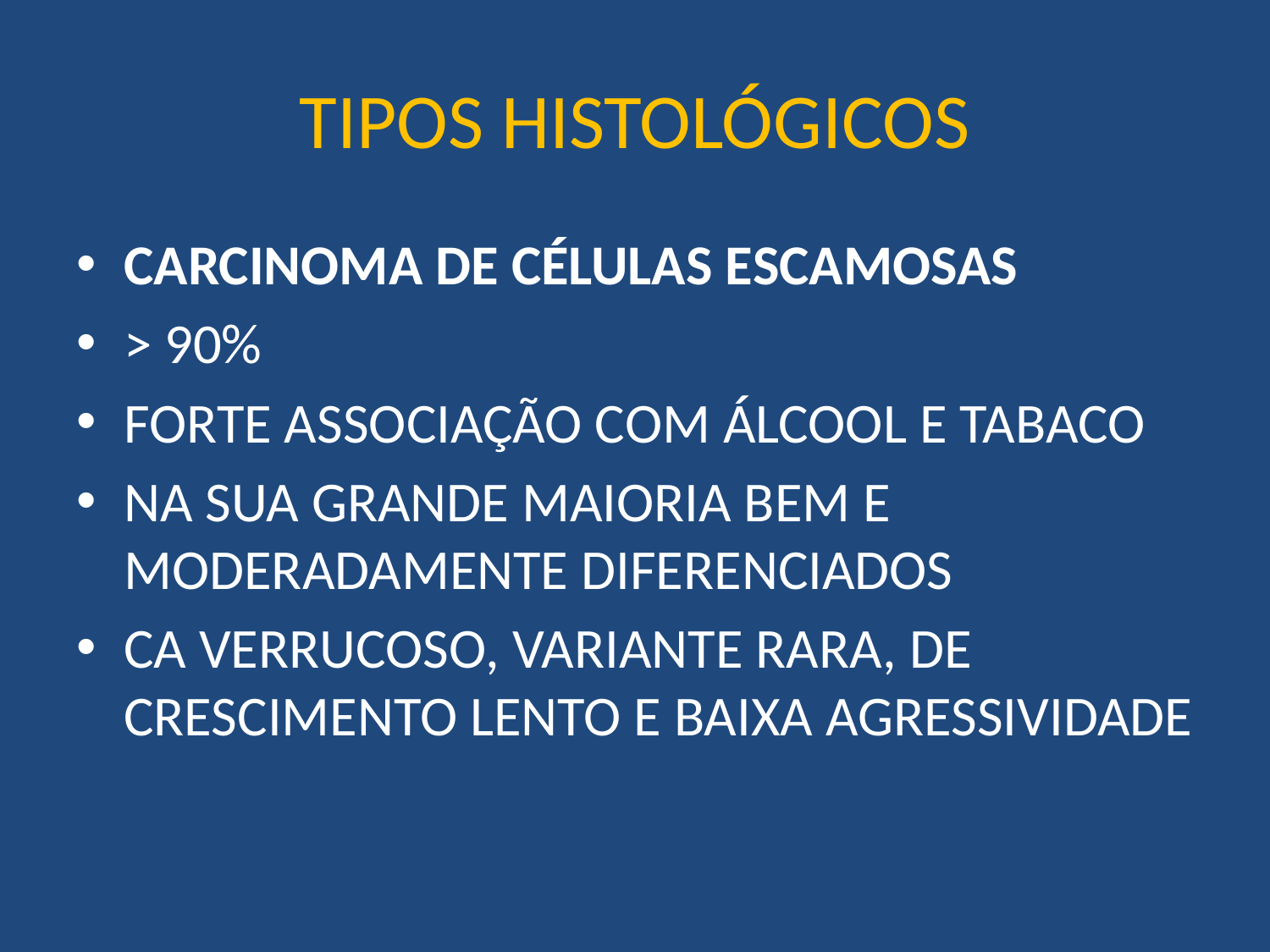

# TIPOS HISTOLÓGICOS
CARCINOMA DE CÉLULAS ESCAMOSAS
> 90%
FORTE ASSOCIAÇÃO COM ÁLCOOL E TABACO
NA SUA GRANDE MAIORIA BEM E MODERADAMENTE DIFERENCIADOS
CA VERRUCOSO, VARIANTE RARA, DE CRESCIMENTO LENTO E BAIXA AGRESSIVIDADE